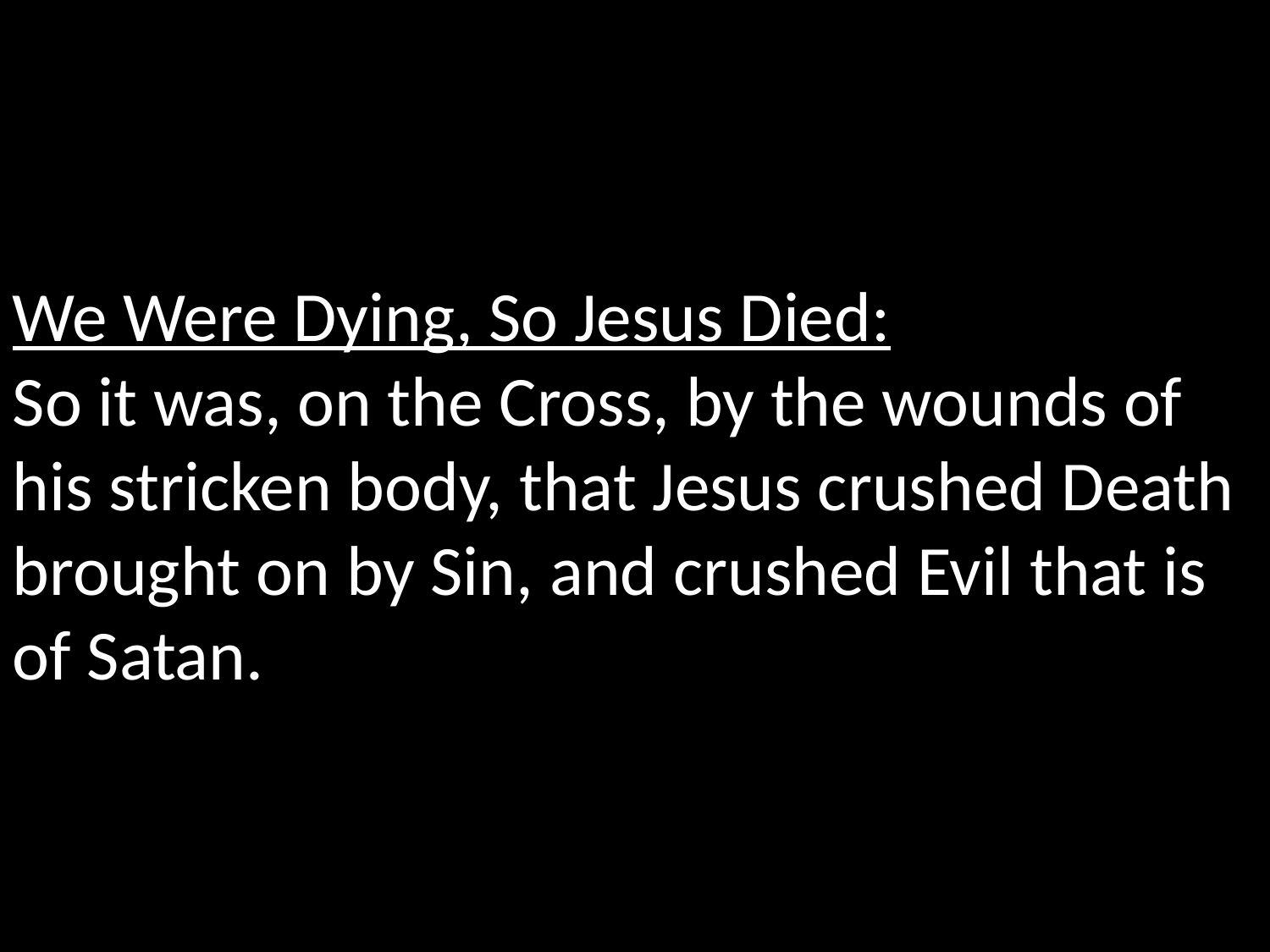

We Were Dying, So Jesus Died:
So it was, on the Cross, by the wounds of his stricken body, that Jesus crushed Death brought on by Sin, and crushed Evil that is of Satan.